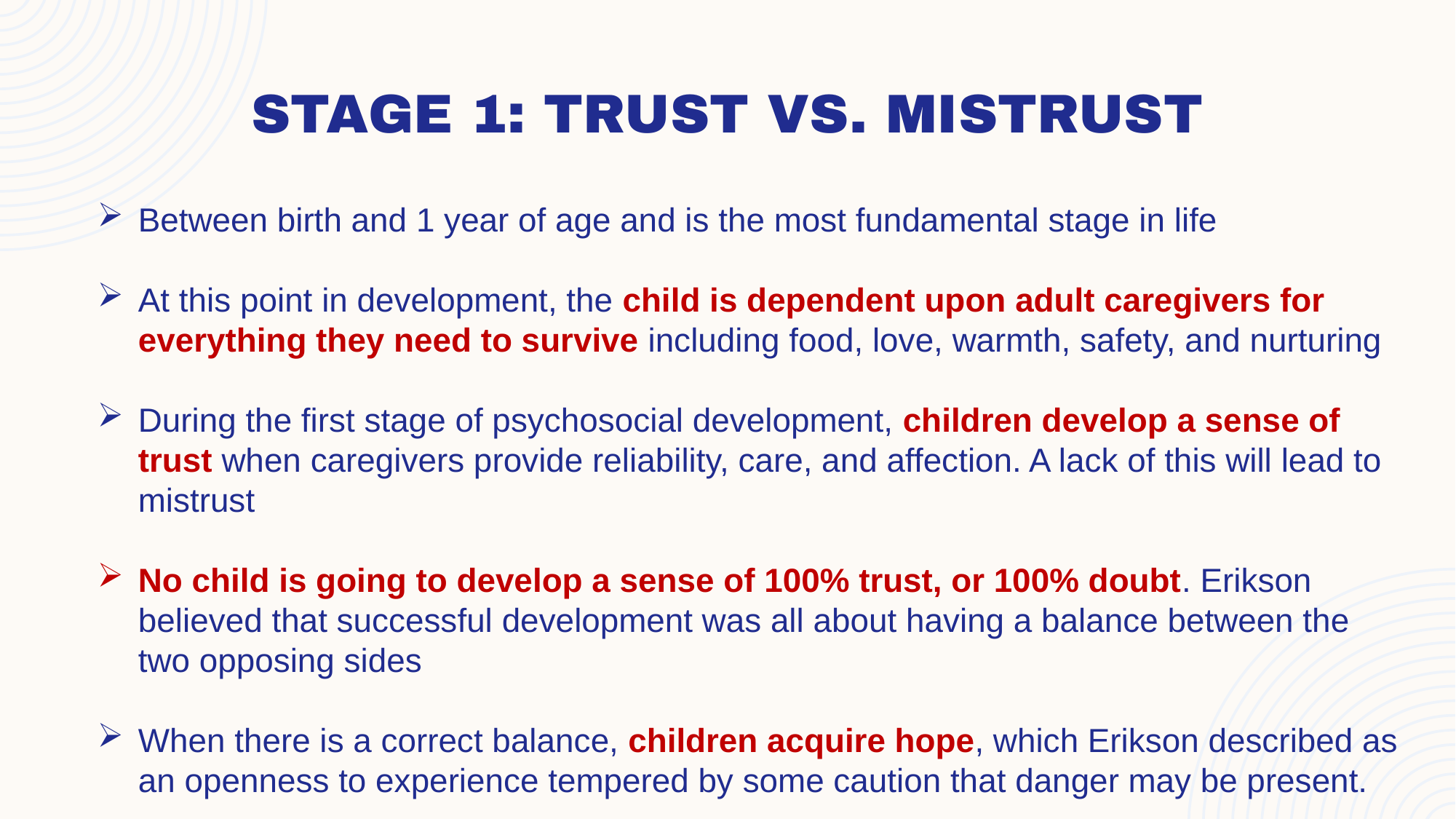

# Stage 1: Trust vs. Mistrust
Between birth and 1 year of age and is the most fundamental stage in life

At this point in development, the child is dependent upon adult caregivers for everything they need to survive including food, love, warmth, safety, and nurturing

During the first stage of psychosocial development, children develop a sense of trust when caregivers provide reliability, care, and affection. A lack of this will lead to mistrust

No child is going to develop a sense of 100% trust, or 100% doubt. Erikson believed that successful development was all about having a balance between the two opposing sides

When there is a correct balance, children acquire hope, which Erikson described as an openness to experience tempered by some caution that danger may be present.